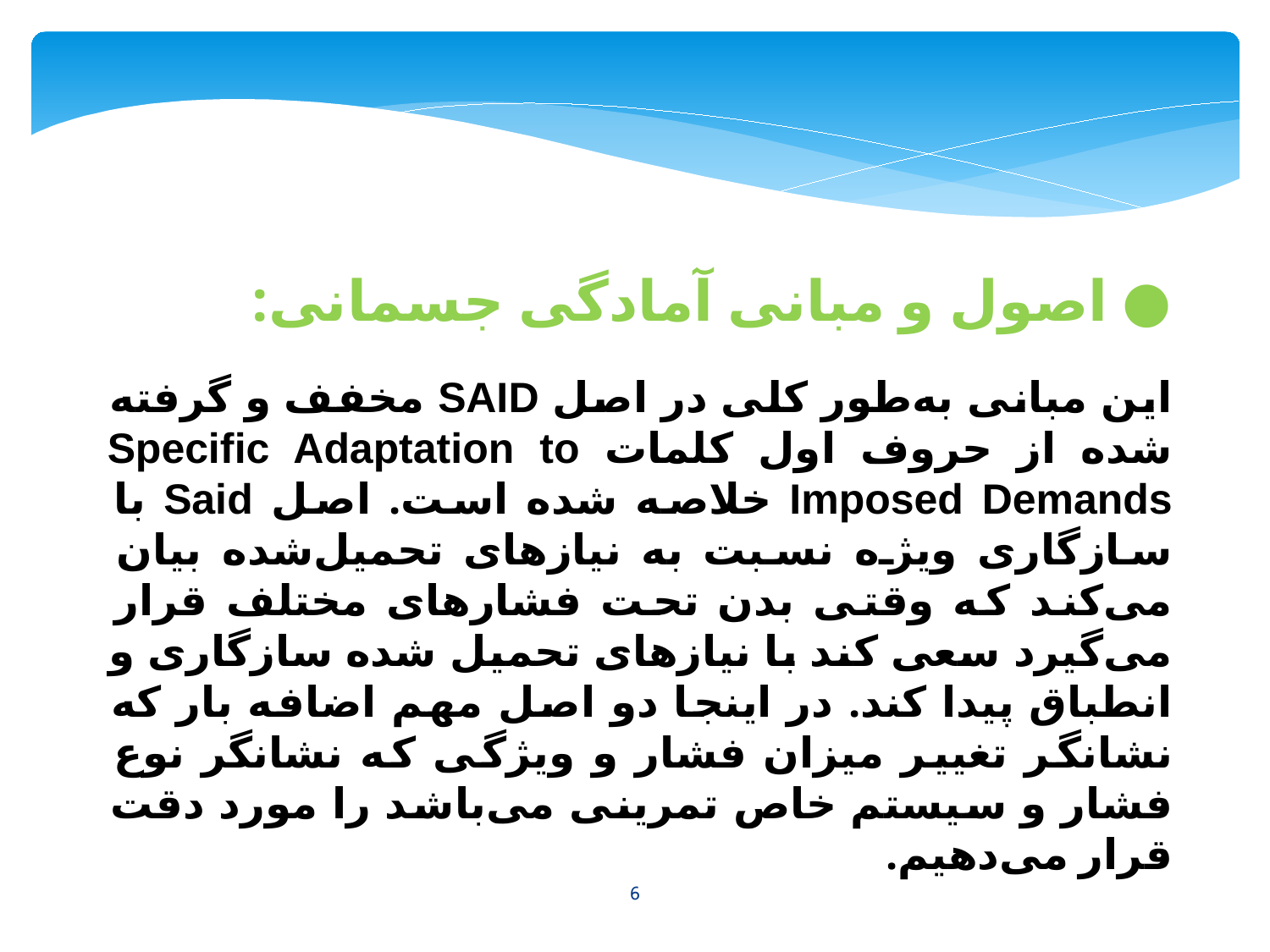

● اصول و مبانی آمادگی جسمانی:

این مبانی به‌طور کلی در اصل SAID مخفف و گرفته شده از حروف اول کلمات Specific Adaptation to Imposed Demands خلاصه شده است. اصل Said با سازگاری ویژه نسبت به نیازهای تحمیل‌شده بیان می‌کند که وقتی بدن تحت فشارهای مختلف قرار می‌گیرد سعی کند با نیازهای تحمیل شده سازگاری و انطباق پیدا کند. در اینجا دو اصل مهم اضافه بار که نشانگر تغییر میزان فشار و ویژگی که نشانگر نوع فشار و سیستم خاص تمرینی می‌باشد را مورد دقت قرار می‌دهیم.
6